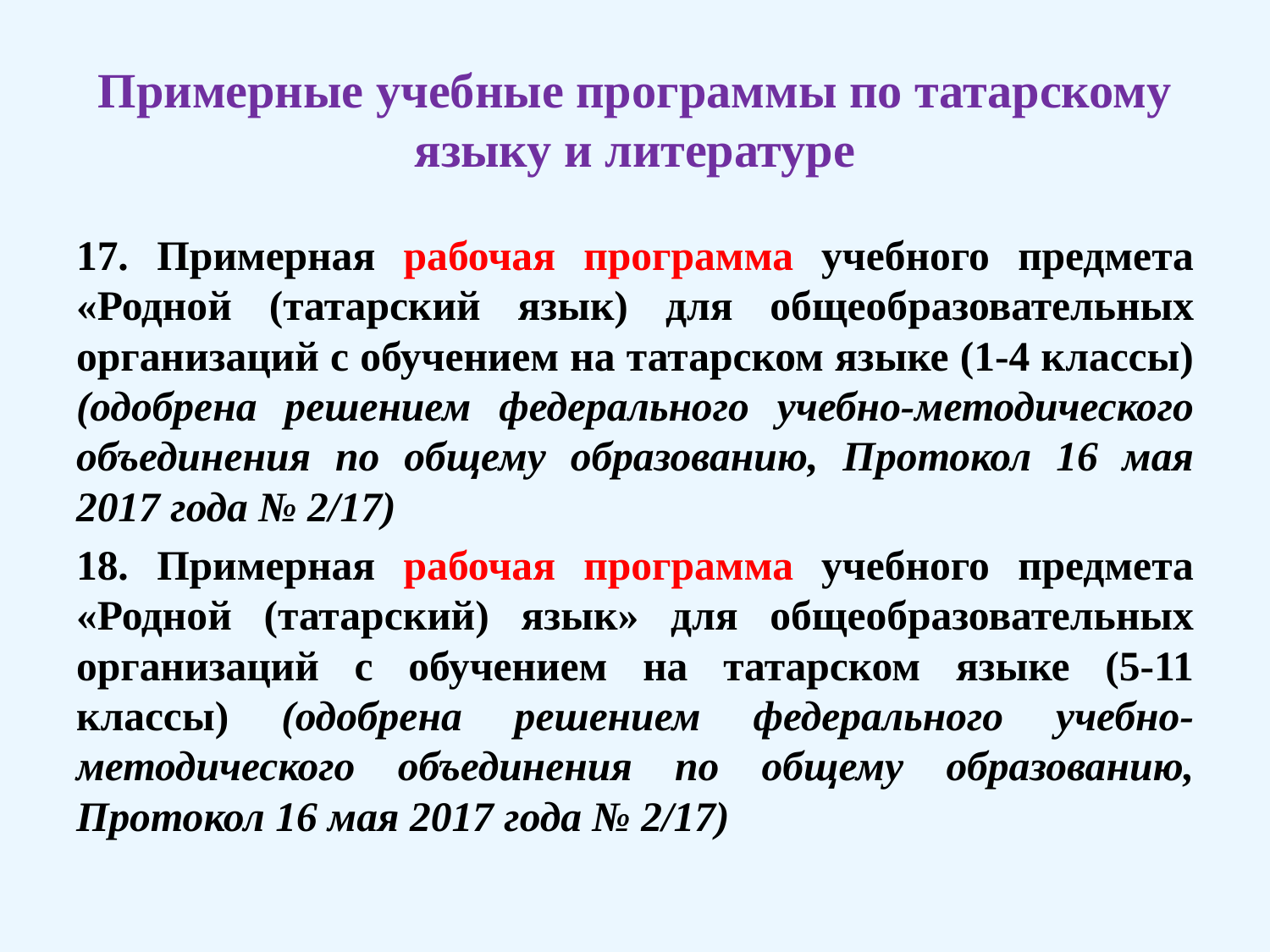

# Примерные учебные программы по татарскому языку и литературе
17. Примерная рабочая программа учебного предмета «Родной (татарский язык) для общеобразовательных организаций с обучением на татарском языке (1-4 классы) (одобрена решением федерального учебно-методического объединения по общему образованию, Протокол 16 мая 2017 года № 2/17)
18. Примерная рабочая программа учебного предмета «Родной (татарский) язык» для общеобразовательных организаций с обучением на татарском языке (5-11 классы) (одобрена решением федерального учебно-методического объединения по общему образованию, Протокол 16 мая 2017 года № 2/17)